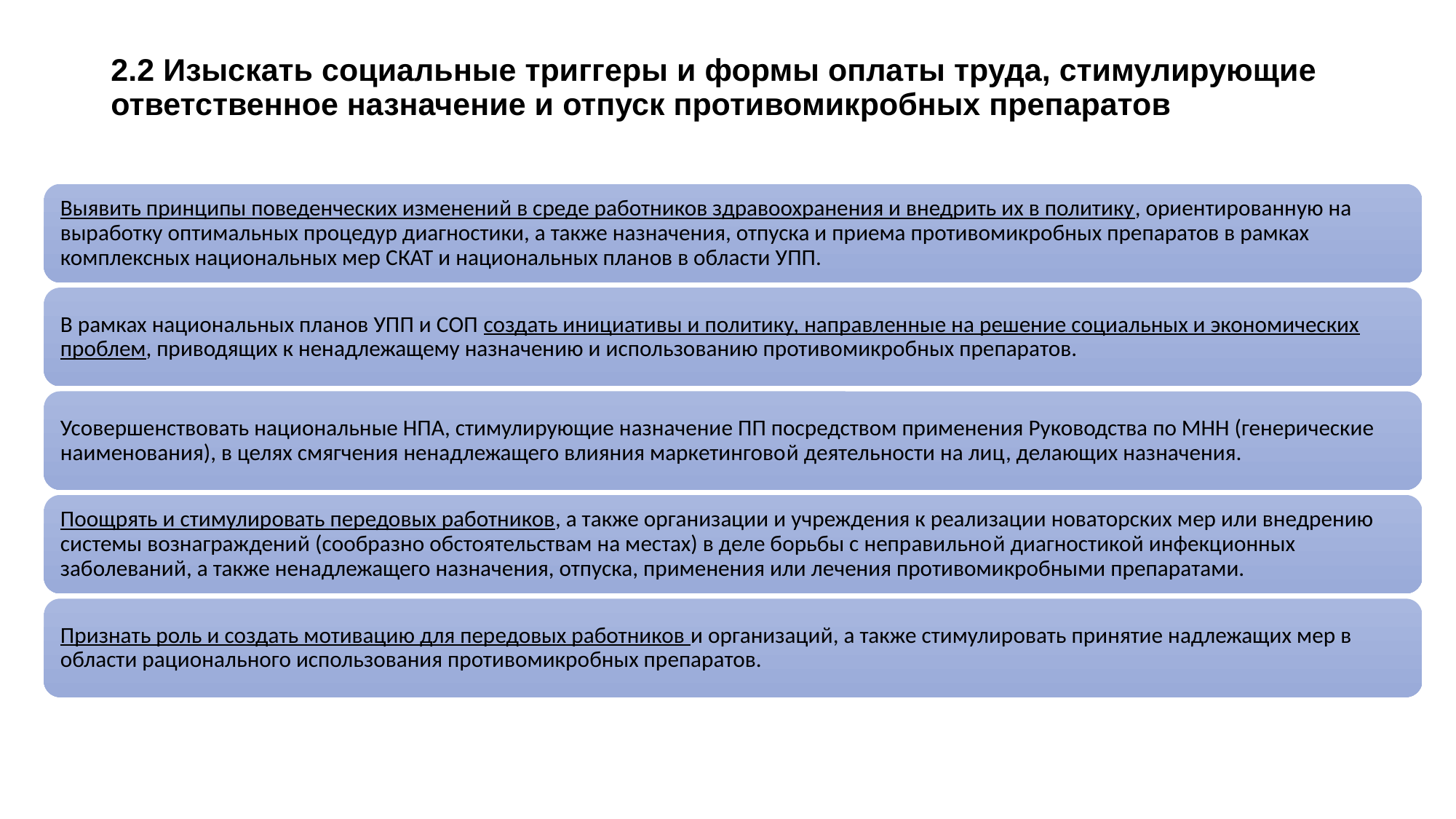

# 2.2 Изыскать социальные триггеры и формы оплаты труда, стимулирующие ответственное назначение и отпуск противомикробных препаратов
Выявить принципы поведенческих изменений в среде работников здравоохранения и внедрить их в политику, ориентированную на выработку оптимальных процедур диагностики, а также назначения, отпуска и приема противомикробных препаратов в рамках комплексных национальных мер СКАТ и национальных планов в области УПП.
В рамках национальных планов УПП и СОП создать инициативы и политику, направленные на решение социальных и экономических проблем, приводящих к ненадлежащему назначению и использованию противомикробных препаратов.
Усовершенствовать национальные НПА, стимулирующие назначение ПП посредством применения Руководства по МНН (генерические наименования), в целях смягчения ненадлежащего влияния маркетинговой деятельности на лиц, делающих назначения.
Поощрять и стимулировать передовых работников, а также организации и учреждения к реализации новаторских мер или внедрению системы вознаграждений (сообразно обстоятельствам на местах) в деле борьбы с неправильной диагностикой инфекционных заболеваний, а также ненадлежащего назначения, отпуска, применения или лечения противомикробными препаратами.
Признать роль и создать мотивацию для передовых работников и организаций, а также стимулировать принятие надлежащих мер в области рационального использования противомикробных препаратов.